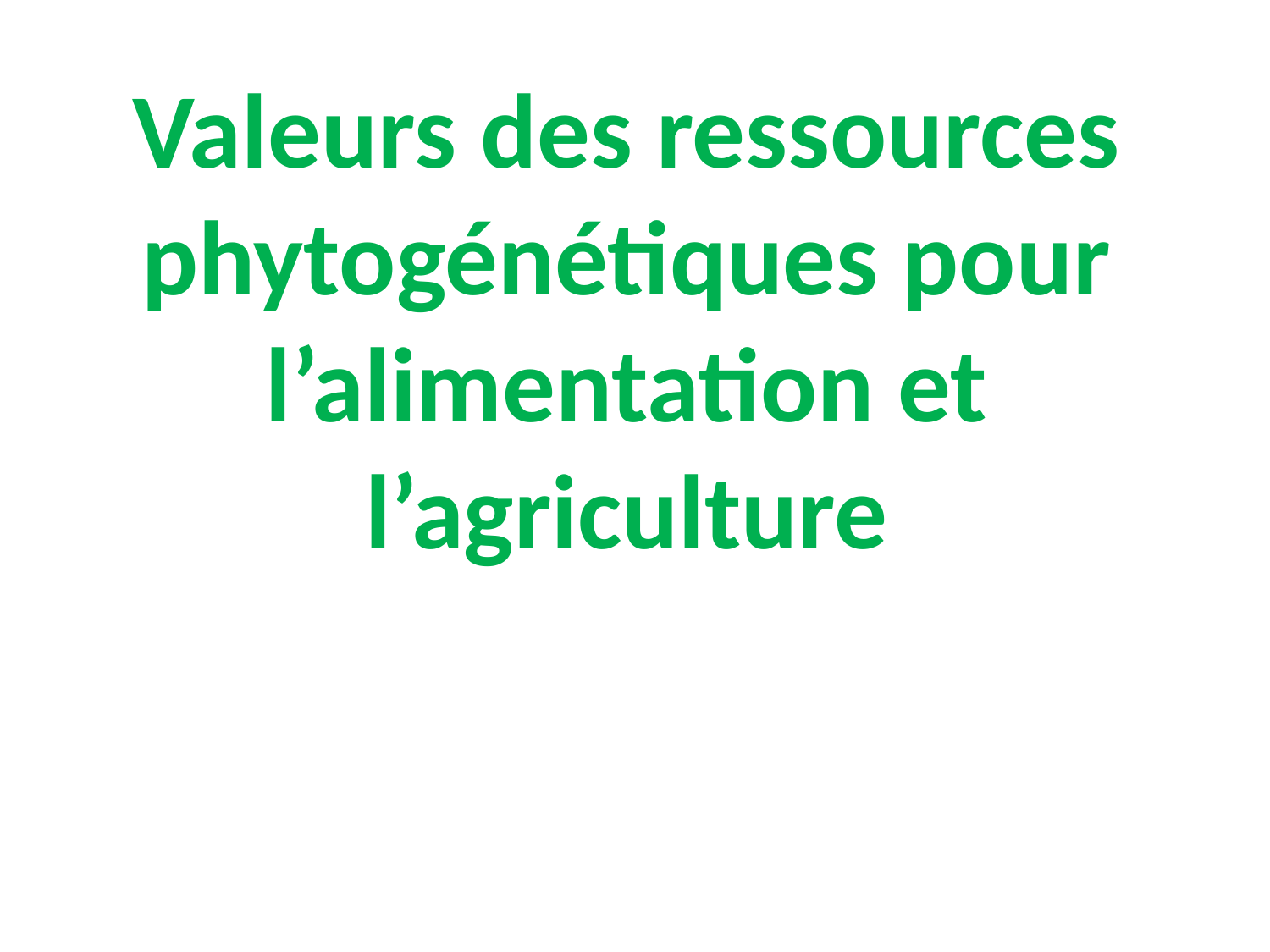

# Valeurs des ressources phytogénétiques pour l’alimentation et l’agriculture